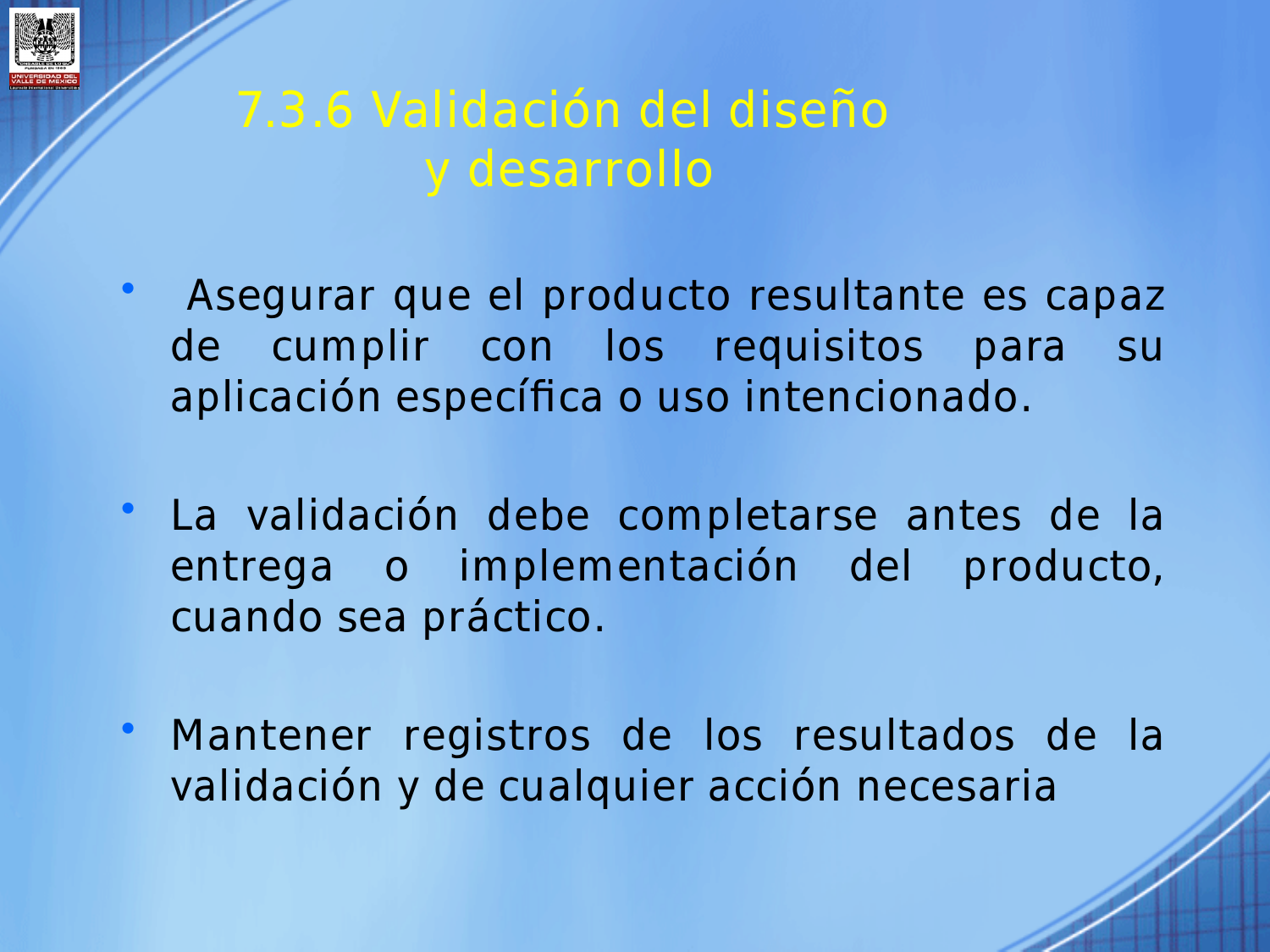

7.3.6 Validación del diseño
y desarrollo
 Asegurar que el producto resultante es capaz de cumplir con los requisitos para su aplicación específica o uso intencionado.

La validación debe completarse antes de la entrega o implementación del producto, cuando sea práctico.

Mantener registros de los resultados de la validación y de cualquier acción necesaria